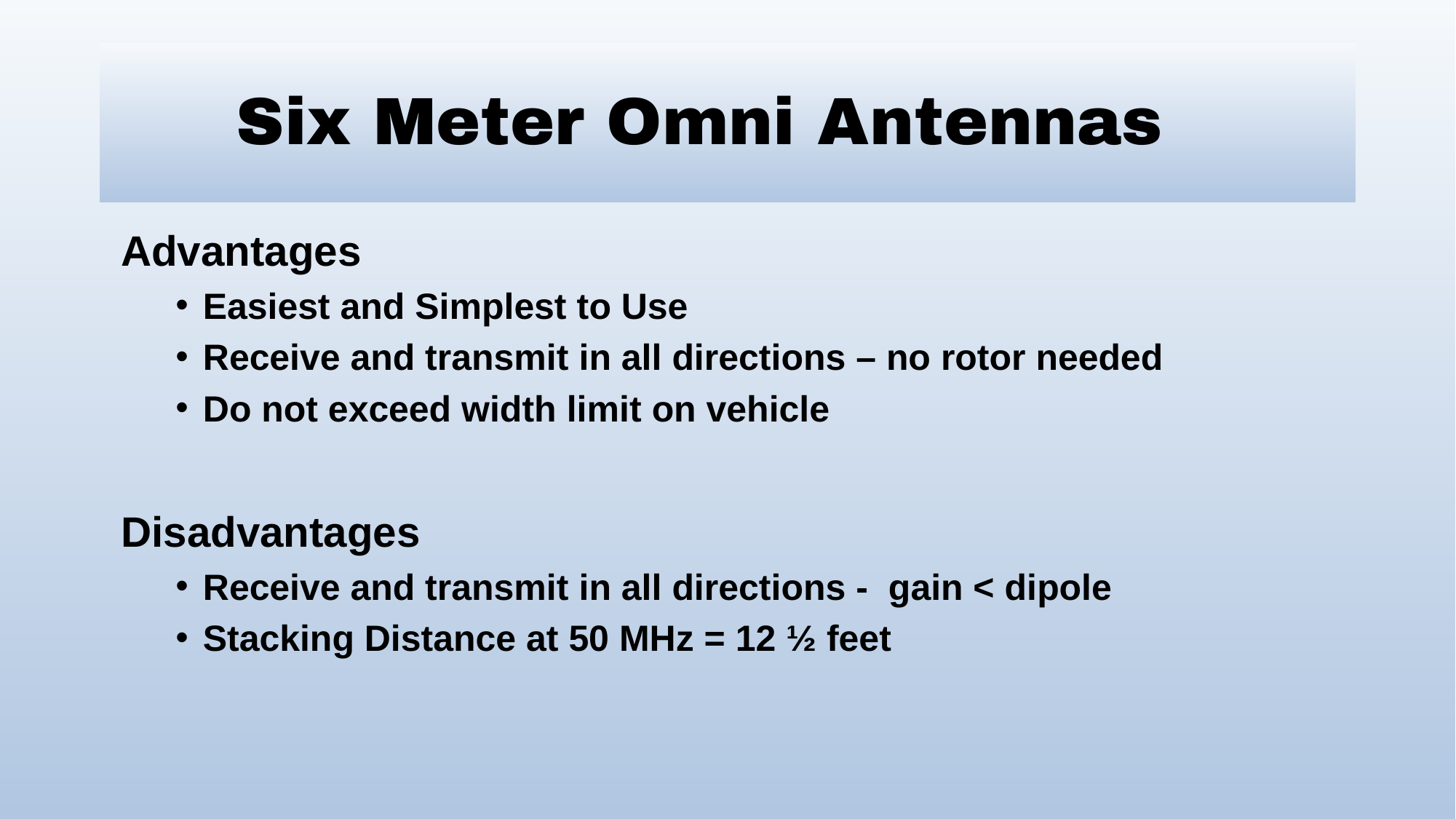

# Six Meter Omni Antennas
Advantages
Easiest and Simplest to Use
Receive and transmit in all directions – no rotor needed
Do not exceed width limit on vehicle

Disadvantages
Receive and transmit in all directions -  gain < dipole
Stacking Distance at 50 MHz = 12 ½ feet